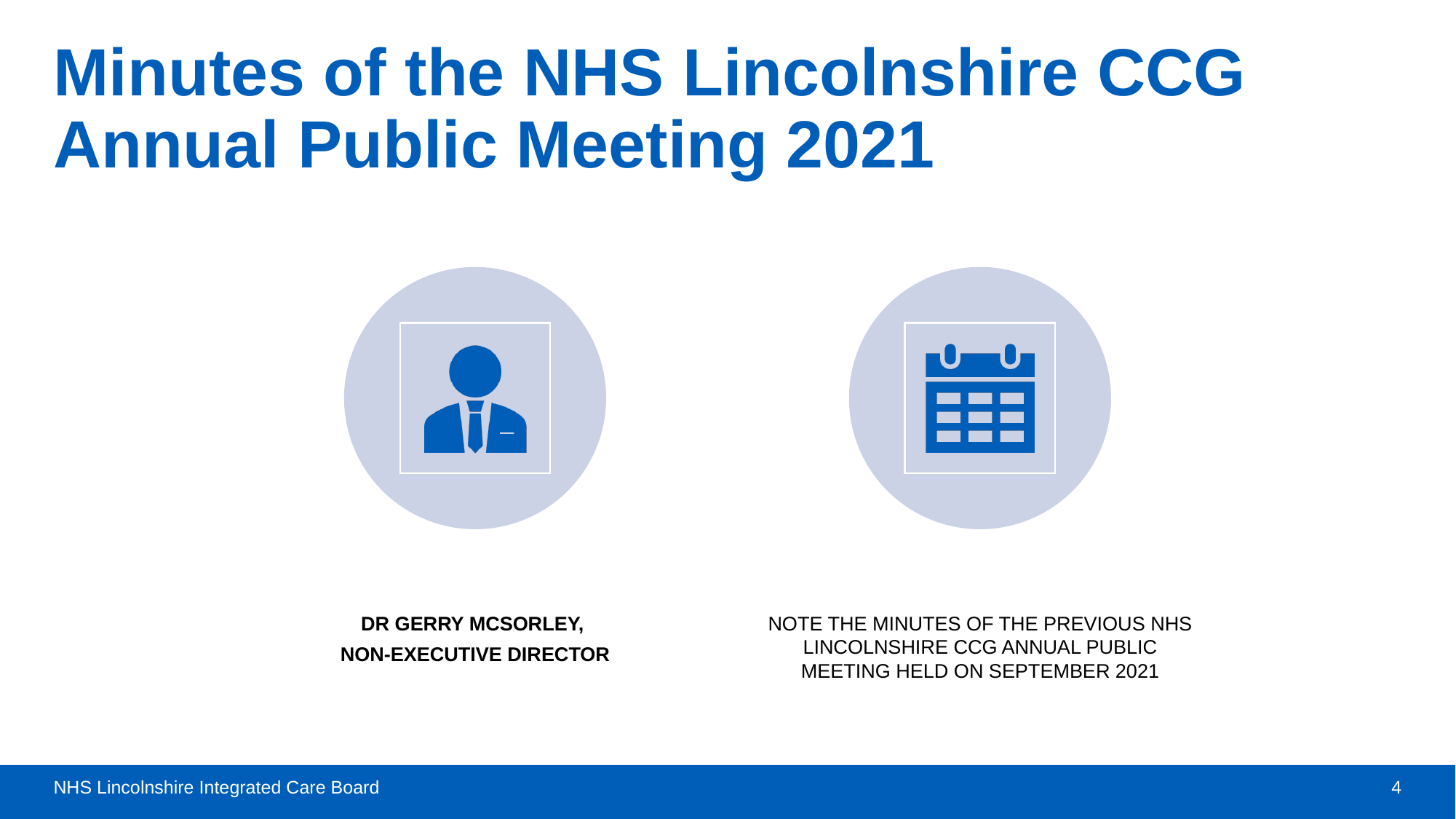

# Minutes of the NHS Lincolnshire CCG Annual Public Meeting 2021
Dr Gerry McSorley,
Non-Executive Director
Note the minutes of the previous NHS Lincolnshire CCG Annual Public Meeting held on September 2021
NHS Lincolnshire Integrated Care Board
4